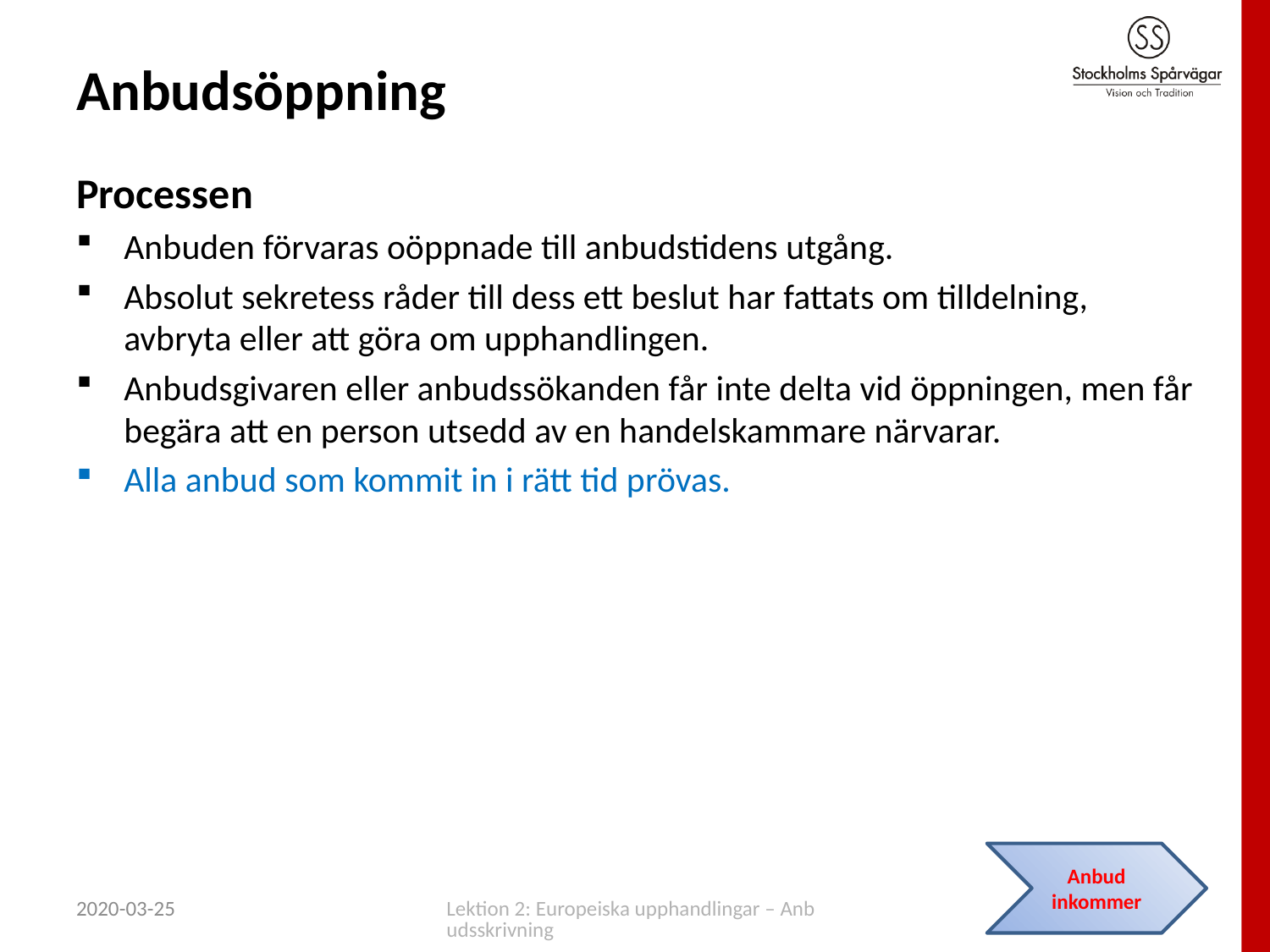

# Anbudsöppning
Processen
Anbuden förvaras oöppnade till anbudstidens utgång.
Absolut sekretess råder till dess ett beslut har fattats om tilldelning, avbryta eller att göra om upphandlingen.
Anbudsgivaren eller anbudssökanden får inte delta vid öppningen, men får begära att en person utsedd av en handelskammare närvarar.
Alla anbud som kommit in i rätt tid prövas.
Anbud inkommer
2020-03-25
Lektion 2: Europeiska upphandlingar – Anbudsskrivning